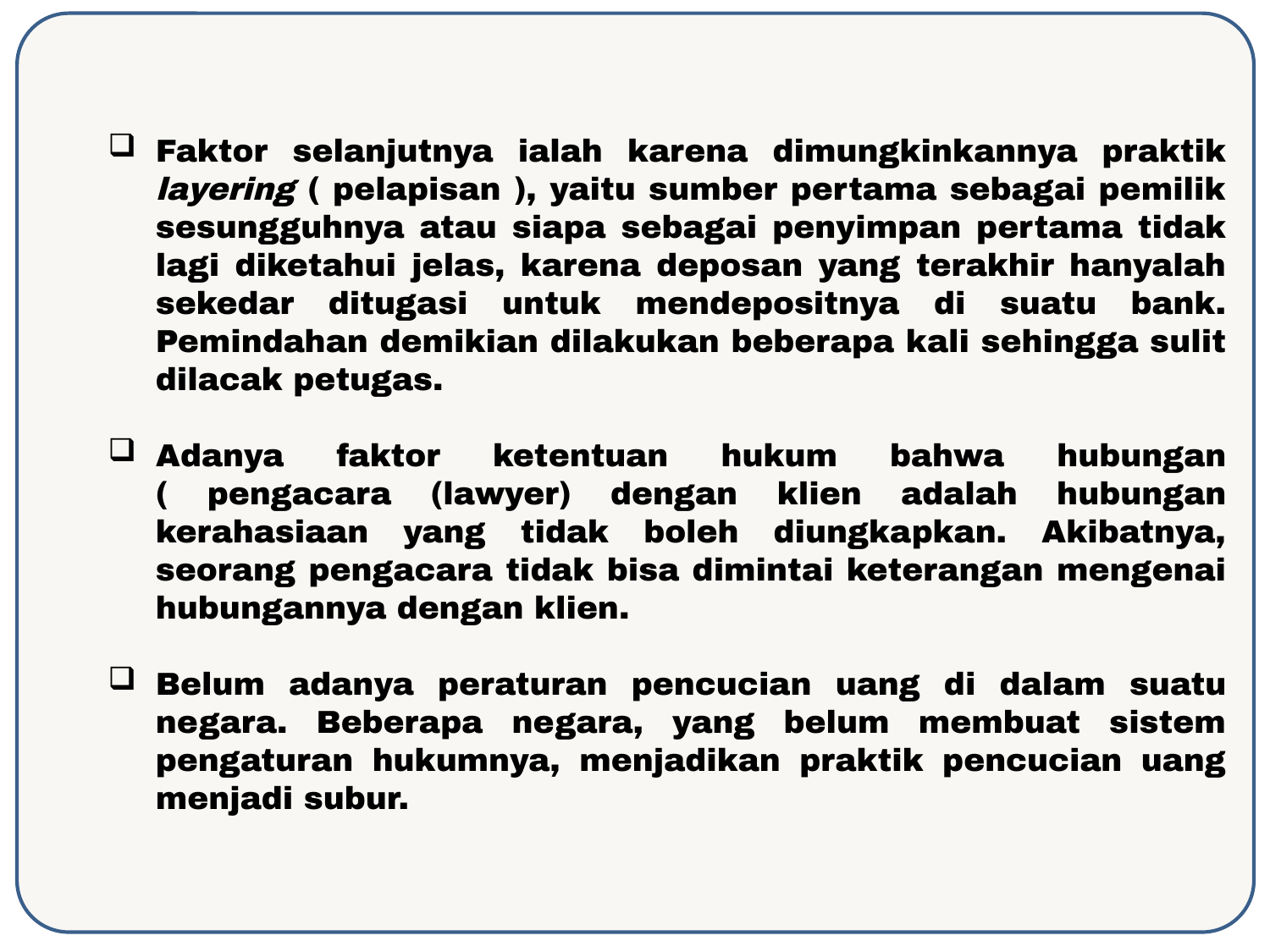

Faktor selanjutnya ialah karena dimungkinkannya praktik layering ( pelapisan ), yaitu sumber pertama sebagai pemilik sesungguhnya atau siapa sebagai penyimpan pertama tidak lagi diketahui jelas, karena deposan yang terakhir hanyalah sekedar ditugasi untuk mendepositnya di suatu bank. Pemindahan demikian dilakukan beberapa kali sehingga sulit dilacak petugas.

Adanya faktor ketentuan hukum bahwa hubungan ( pengacara (lawyer) dengan klien adalah hubungan kerahasiaan yang tidak boleh diungkapkan. Akibatnya, seorang pengacara tidak bisa dimintai keterangan mengenai hubungannya dengan klien.

Belum adanya peraturan pencucian uang di dalam suatu negara. Beberapa negara, yang belum membuat sistem pengaturan hukumnya, menjadikan praktik pencucian uang menjadi subur.
3